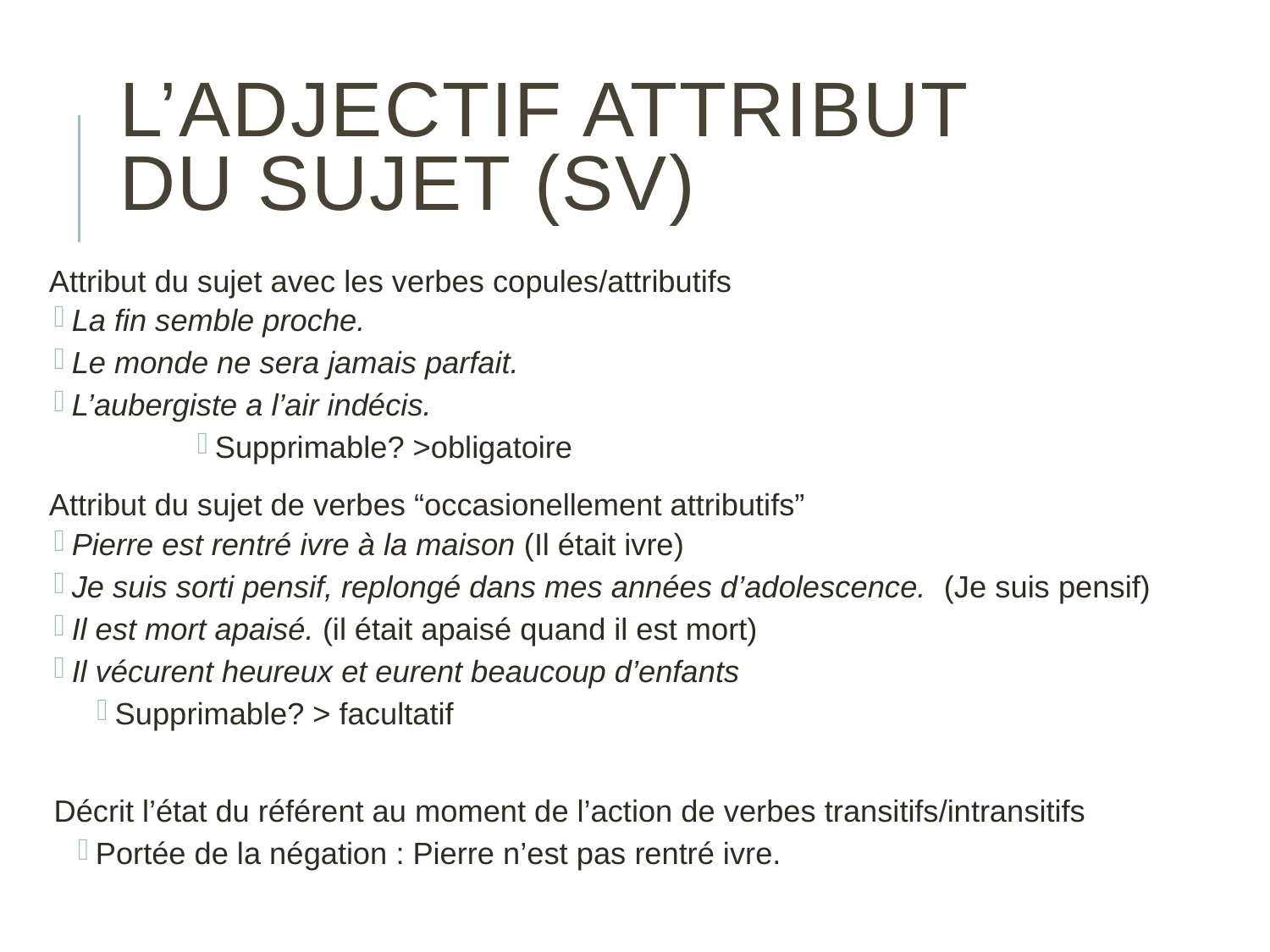

# L’adjectif attribut du sujet (SV)
Attribut du sujet avec les verbes copules/attributifs
La fin semble proche.
Le monde ne sera jamais parfait.
L’aubergiste a l’air indécis.
Supprimable? >obligatoire
Attribut du sujet de verbes “occasionellement attributifs”
Pierre est rentré ivre à la maison (Il était ivre)
Je suis sorti pensif, replongé dans mes années d’adolescence.  (Je suis pensif)
Il est mort apaisé. (il était apaisé quand il est mort)
Il vécurent heureux et eurent beaucoup d’enfants
Supprimable? > facultatif

Décrit l’état du référent au moment de l’action de verbes transitifs/intransitifs
Portée de la négation : Pierre n’est pas rentré ivre.